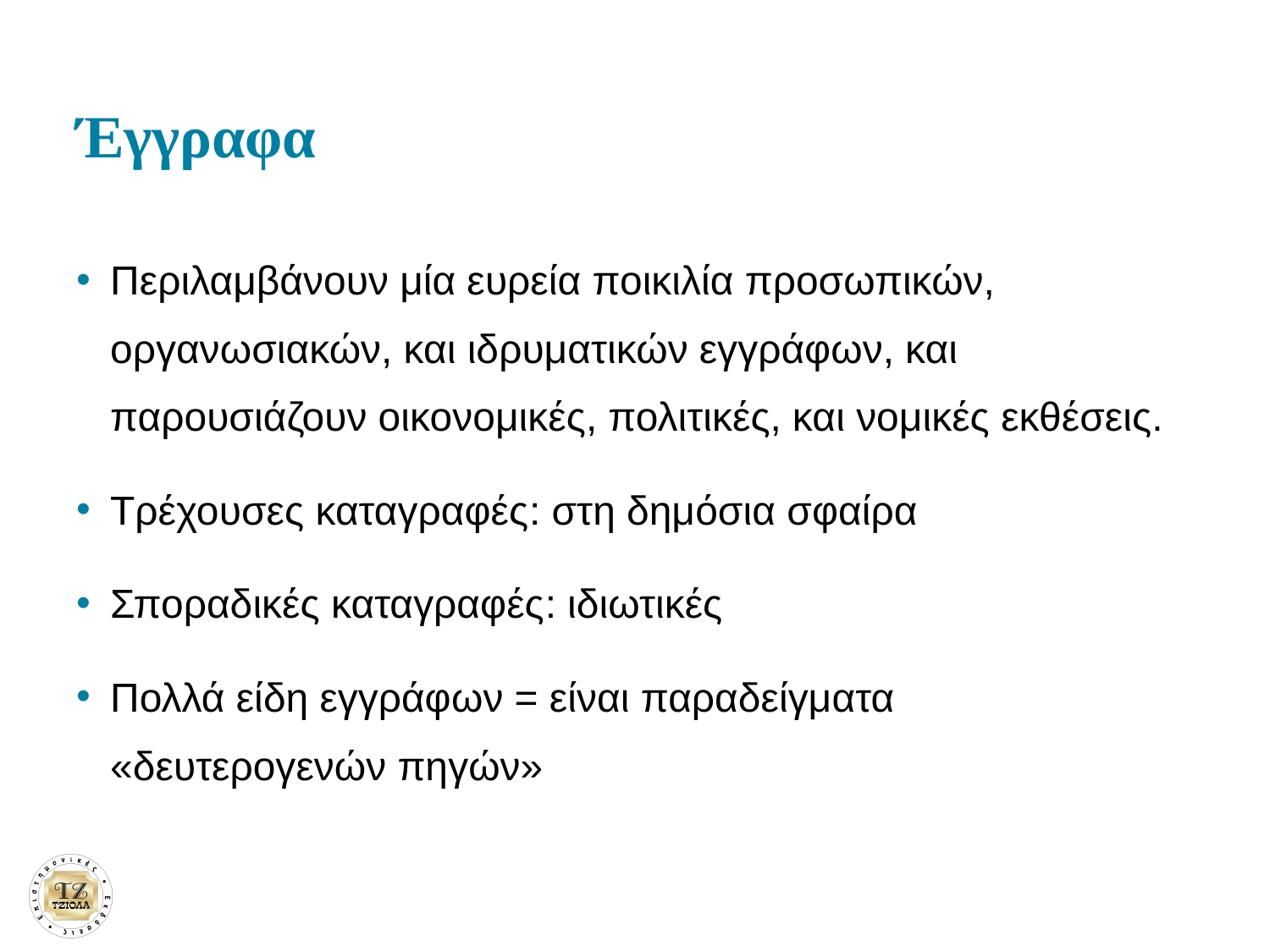

# Έγγραφα
Περιλαμβάνουν μία ευρεία ποικιλία προσωπικών, οργανωσιακών, και ιδρυματικών εγγράφων, και παρουσιάζουν οικονομικές, πολιτικές, και νομικές εκθέσεις.
Τρέχουσες καταγραφές: στη δημόσια σφαίρα
Σποραδικές καταγραφές: ιδιωτικές
Πολλά είδη εγγράφων = είναι παραδείγματα  «δευτερογενών πηγών»